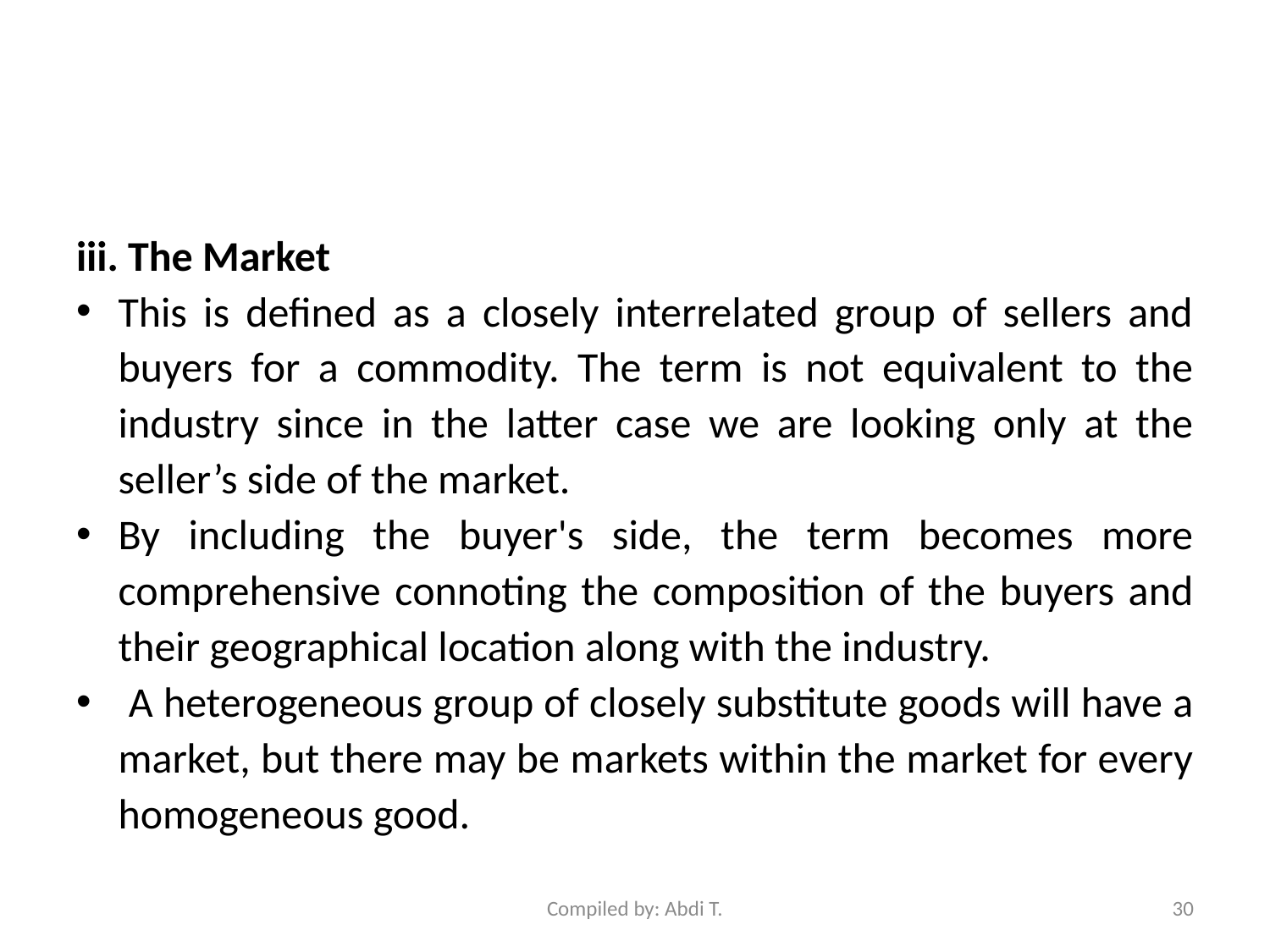

#
iii. The Market
This is defined as a closely interrelated group of sellers and buyers for a commodity. The term is not equivalent to the industry since in the latter case we are looking only at the seller’s side of the market.
By including the buyer's side, the term becomes more comprehensive connoting the composition of the buyers and their geographical location along with the industry.
 A heterogeneous group of closely substitute goods will have a market, but there may be markets within the market for every homogeneous good.
Compiled by: Abdi T.
30